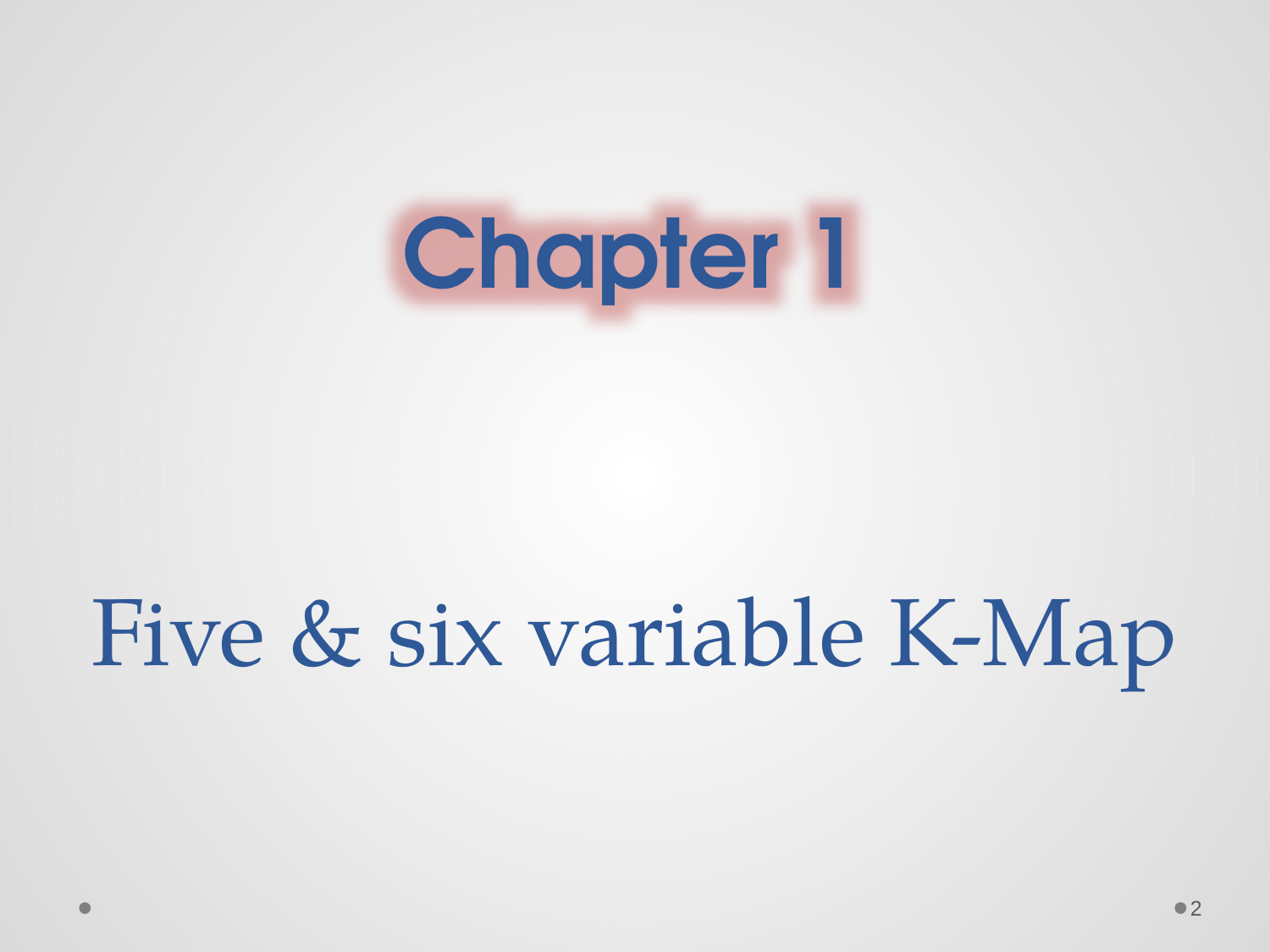

Chapter 1
# Five & six variable K-Map
2